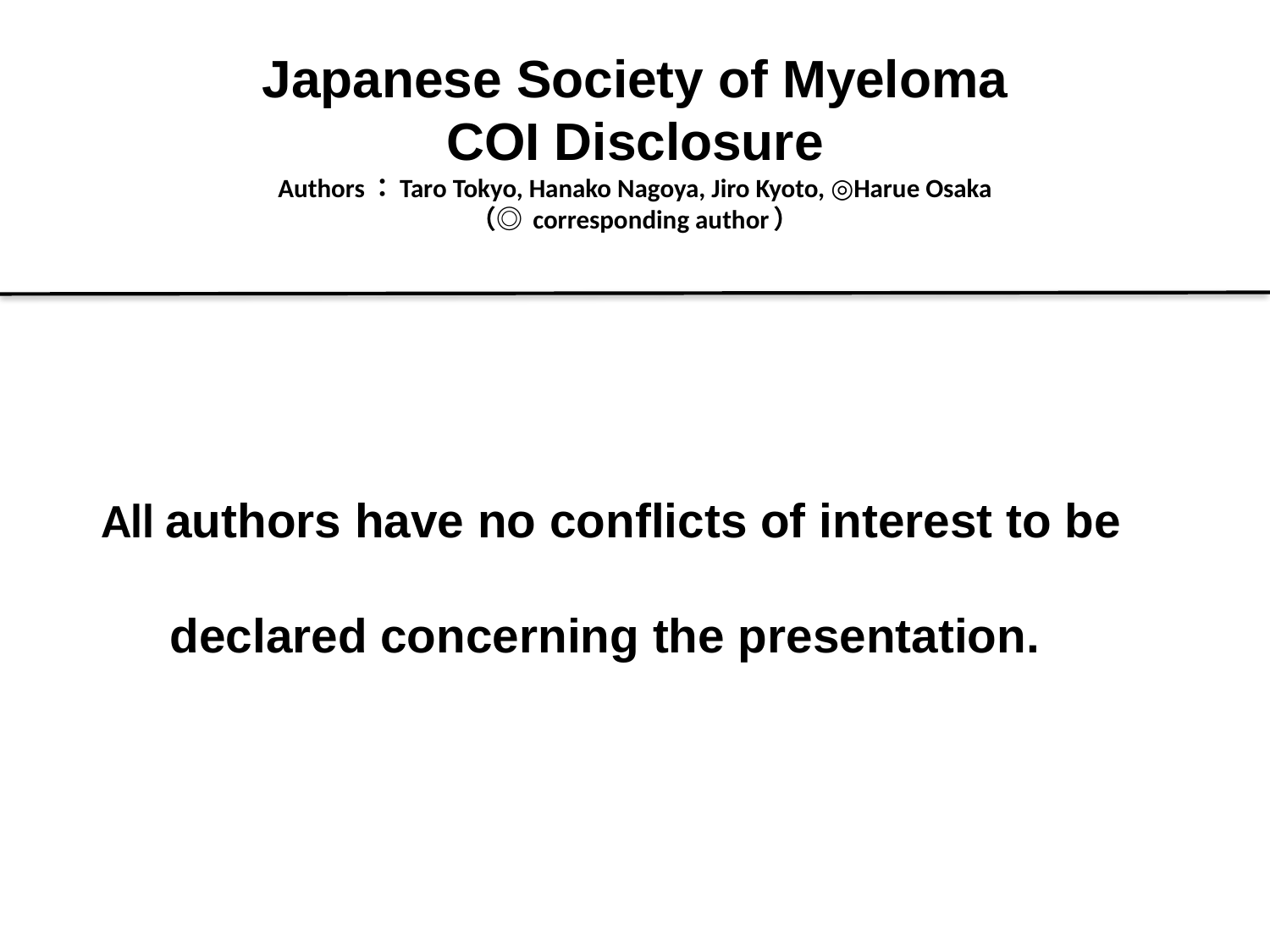

# Japanese Society of Myeloma COI Disclosure Authors：Taro Tokyo, Hanako Nagoya, Jiro Kyoto, ◎Harue Osaka （◎ corresponding author）
All authors have no conflicts of interest to be declared concerning the presentation.